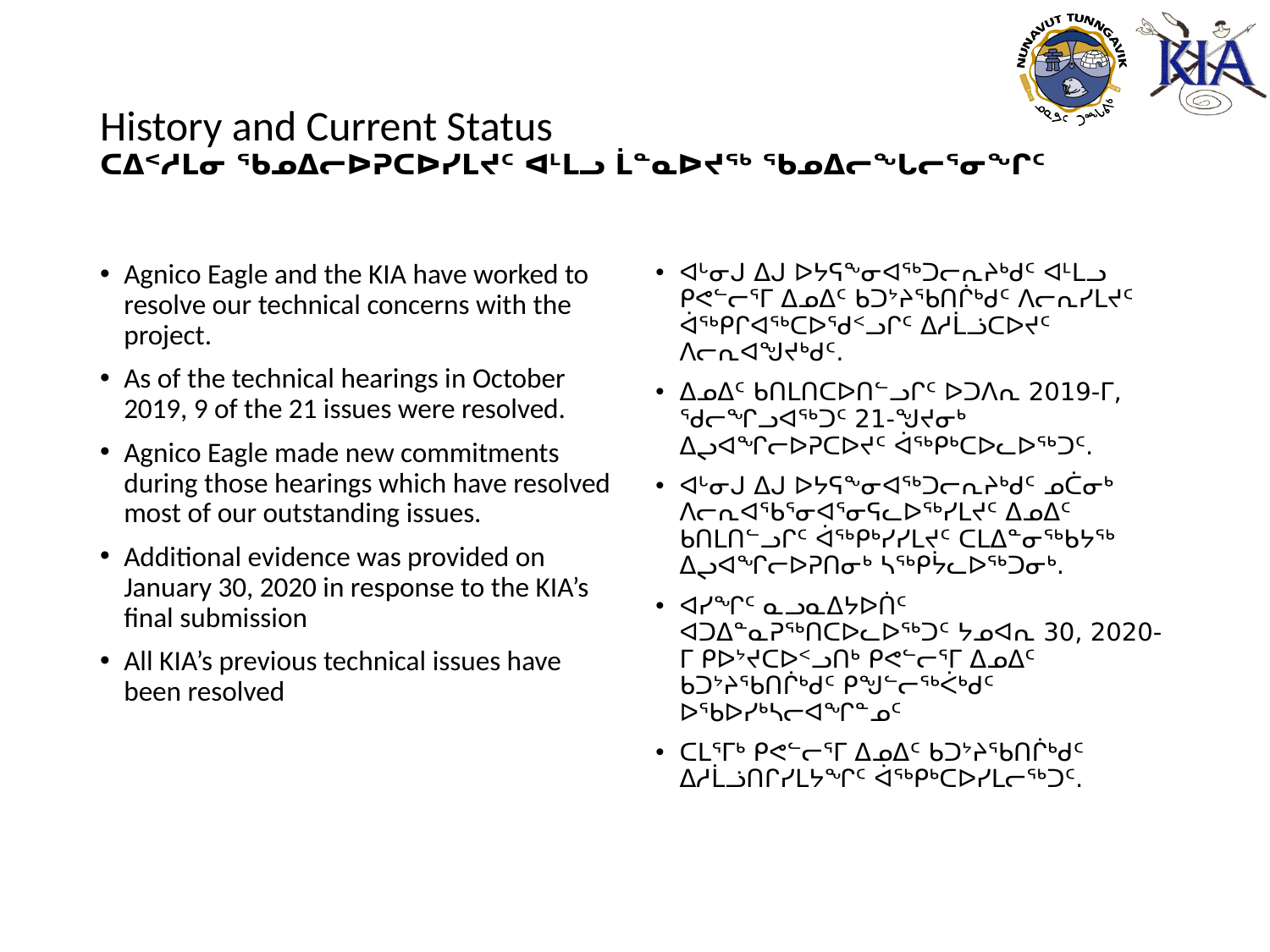

# History and Current Status ᑕᐃᑉᓱᒪᓂ ᖃᓄᐃᓕᐅᕈᑕᐅᓯᒪᔪᑦ ᐊᒻᒪᓗ ᒫᓐᓇᐅᔪᖅ ᖃᓄᐃᓕᖓᓕᕐᓂᖏᑦ
Agnico Eagle and the KIA have worked to resolve our technical concerns with the project.
As of the technical hearings in October 2019, 9 of the 21 issues were resolved.
Agnico Eagle made new commitments during those hearings which have resolved most of our outstanding issues.
Additional evidence was provided on January 30, 2020 in response to the KIA’s final submission
All KIA’s previous technical issues have been resolved
ᐊᒡᓂᒍ ᐃᒍ ᐅᔭᕋᖕᓂᐊᖅᑐᓕᕆᔨᒃᑯᑦ ᐊᒻᒪᓗ ᑭᕙᓪᓕᕐᒥ ᐃᓄᐃᑦ ᑲᑐᔾᔨᖃᑎᒌᒃᑯᑦ ᐱᓕᕆᓯᒪᔪᑦ ᐋᖅᑭᒋᐊᖅᑕᐅᖁᑉᓗᒋᑦ ᐃᓱᒫᓘᑕᐅᔪᑦ ᐱᓕᕆᐊᖑᔪᒃᑯᑦ.
ᐃᓄᐃᑦ ᑲᑎᒪᑎᑕᐅᑎᓪᓗᒋᑦ ᐅᑐᐱᕆ 2019-ᒥ, ᖁᓕᖏᓗᐊᖅᑐᑦ 21-ᖑᔪᓂᒃ ᐃᖢᐊᖏᓕᐅᕈᑕᐅᔪᑦ ᐋᖅᑭᒃᑕᐅᓚᐅᖅᑐᑦ.
ᐊᒡᓂᒍ ᐃᒍ ᐅᔭᕋᖕᓂᐊᖅᑐᓕᕆᔨᒃᑯᑦ ᓄᑖᓂᒃ ᐱᓕᕆᐊᖃᕐᓂᐊᕐᓂᕋᓚᐅᖅᓯᒪᔪᑦ ᐃᓄᐃᑦ ᑲᑎᒪᑎᓪᓗᒋᑦ ᐋᖅᑭᒃᓯᓯᒪᔪᑦ ᑕᒪᐃᓐᓂᖅᑲᔭᖅ ᐃᖢᐊᖏᓕᐅᕈᑎᓂᒃ ᓴᖅᑭᔮᓚᐅᖅᑐᓂᒃ.
ᐊᓯᖏᑦ ᓇᓗᓇᐃᔭᐅᑏᑦ ᐊᑐᐃᓐᓇᕈᖅᑎᑕᐅᓚᐅᖅᑐᑦ ᔭᓄᐊᕆ 30, 2020-ᒥ ᑭᐅᔾᔪᑕᐅᑉᓗᑎᒃ ᑭᕙᓪᓕᕐᒥ ᐃᓄᐃᑦ ᑲᑐᔾᔨᖃᑎᒌᒃᑯᑦ ᑭᖑᓪᓕᖅᐹᒃᑯᑦ ᐅᖃᐅᓯᒃᓴᓕᐊᖏᓐᓄᑦ
ᑕᒪᕐᒥᒃ ᑭᕙᓪᓕᕐᒥ ᐃᓄᐃᑦ ᑲᑐᔾᔨᖃᑎᒌᒃᑯᑦ ᐃᓱᒫᓘᑎᒋᓯᒪᔭᖏᑦ ᐋᖅᑭᒃᑕᐅᓯᒪᓕᖅᑐᑦ.